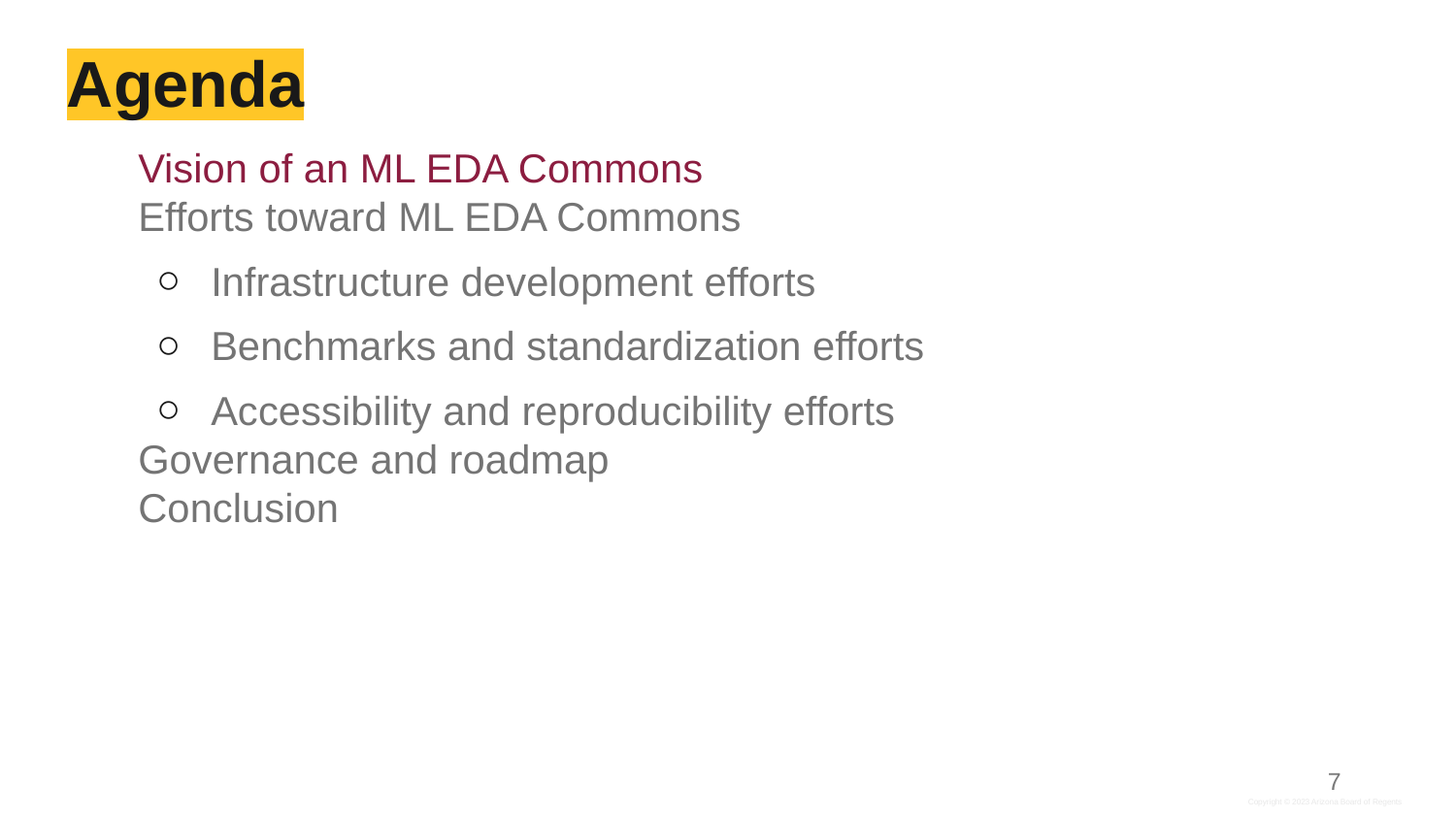

# Agenda
Vision of an ML EDA Commons
Efforts toward ML EDA Commons
Infrastructure development efforts
Benchmarks and standardization efforts
Accessibility and reproducibility efforts
Governance and roadmap
Conclusion

7